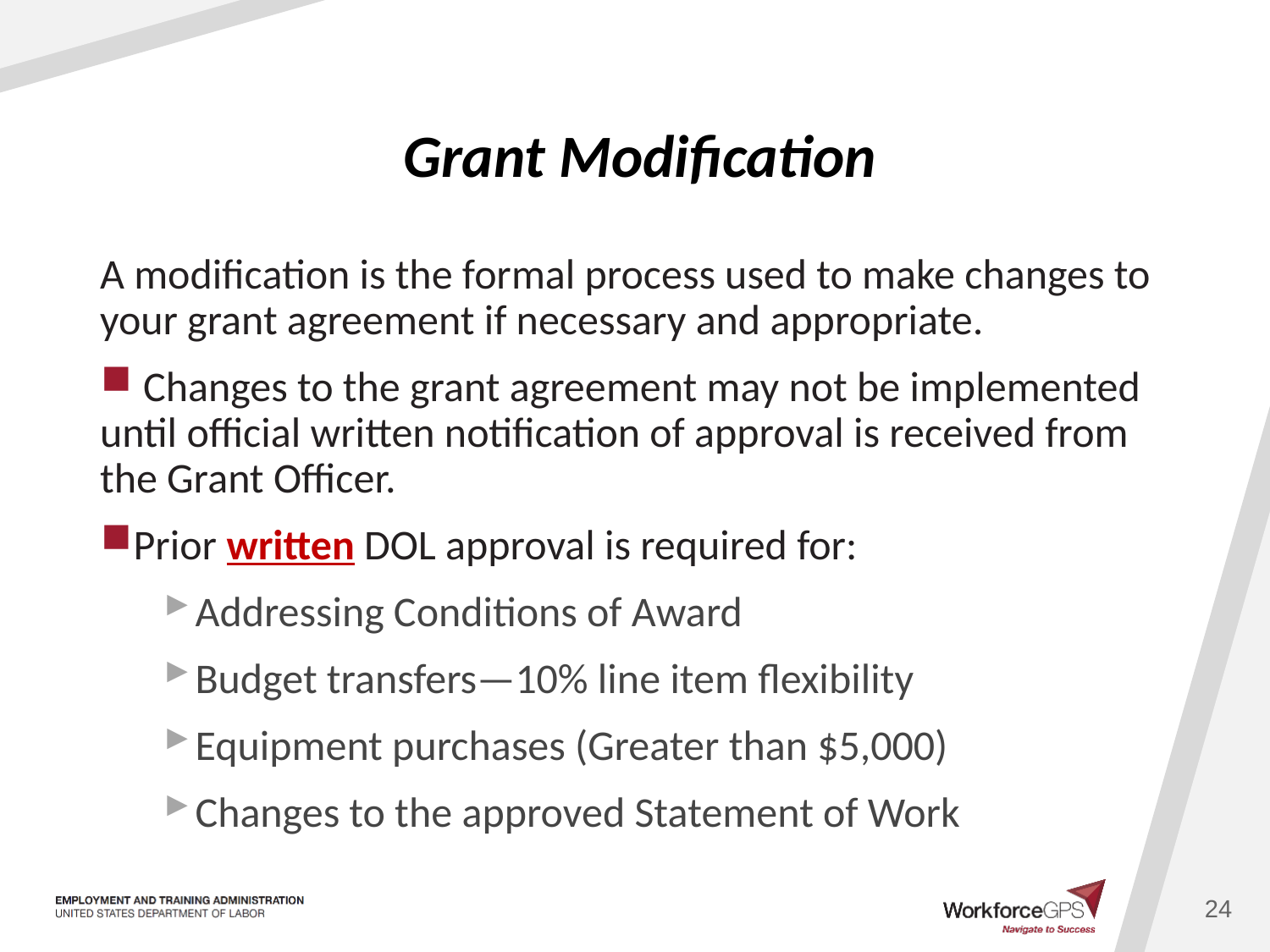

# Grant Modification
A modification is the formal process used to make changes to your grant agreement if necessary and appropriate.
 Changes to the grant agreement may not be implemented until official written notification of approval is received from the Grant Officer.
Prior written DOL approval is required for:
Addressing Conditions of Award
Budget transfers—10% line item flexibility
Equipment purchases (Greater than $5,000)
Changes to the approved Statement of Work

24